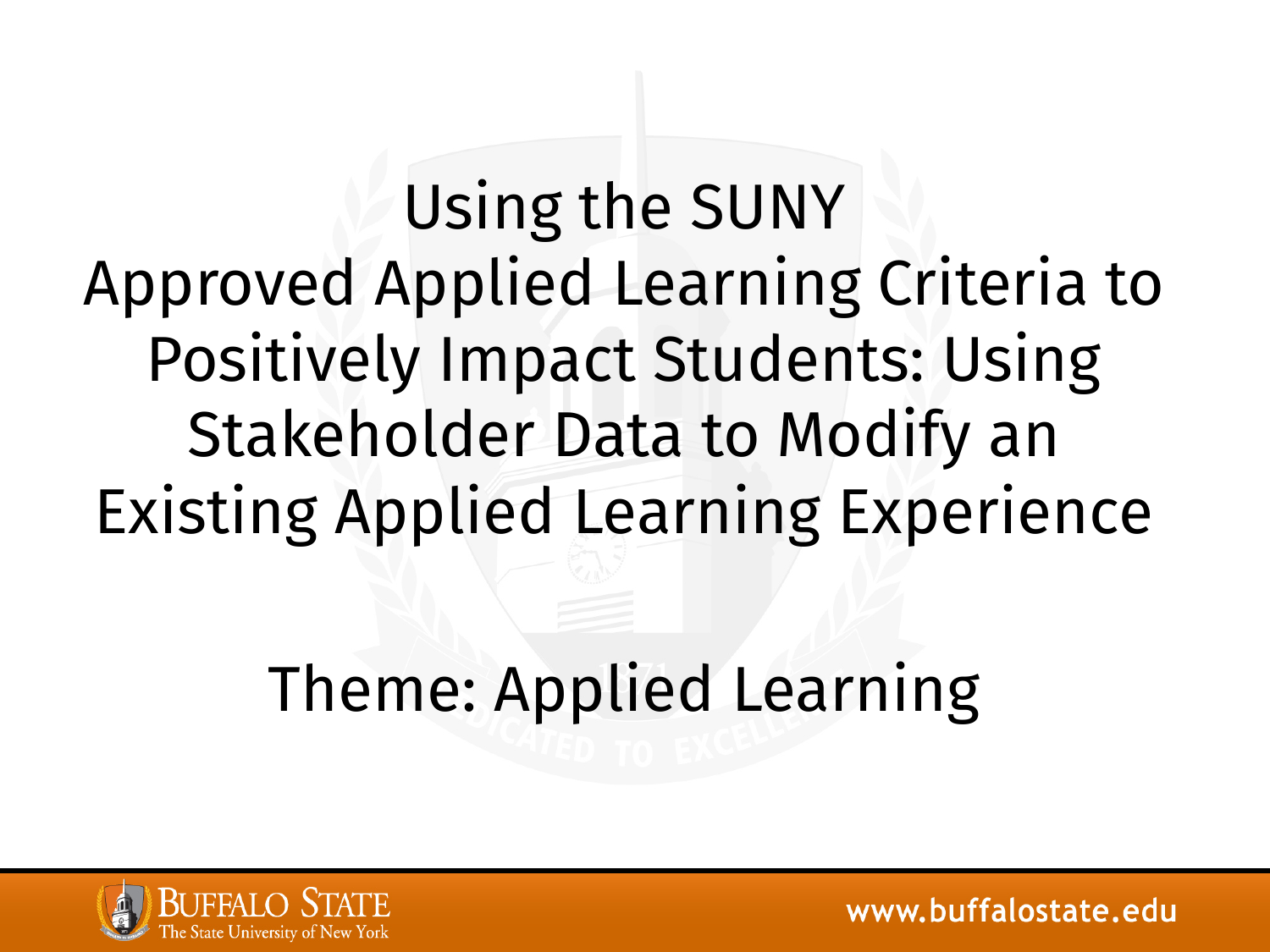

#
Using the SUNY Approved Applied Learning Criteria to Positively Impact Students: Using Stakeholder Data to Modify an Existing Applied Learning Experience

Theme: Applied Learning